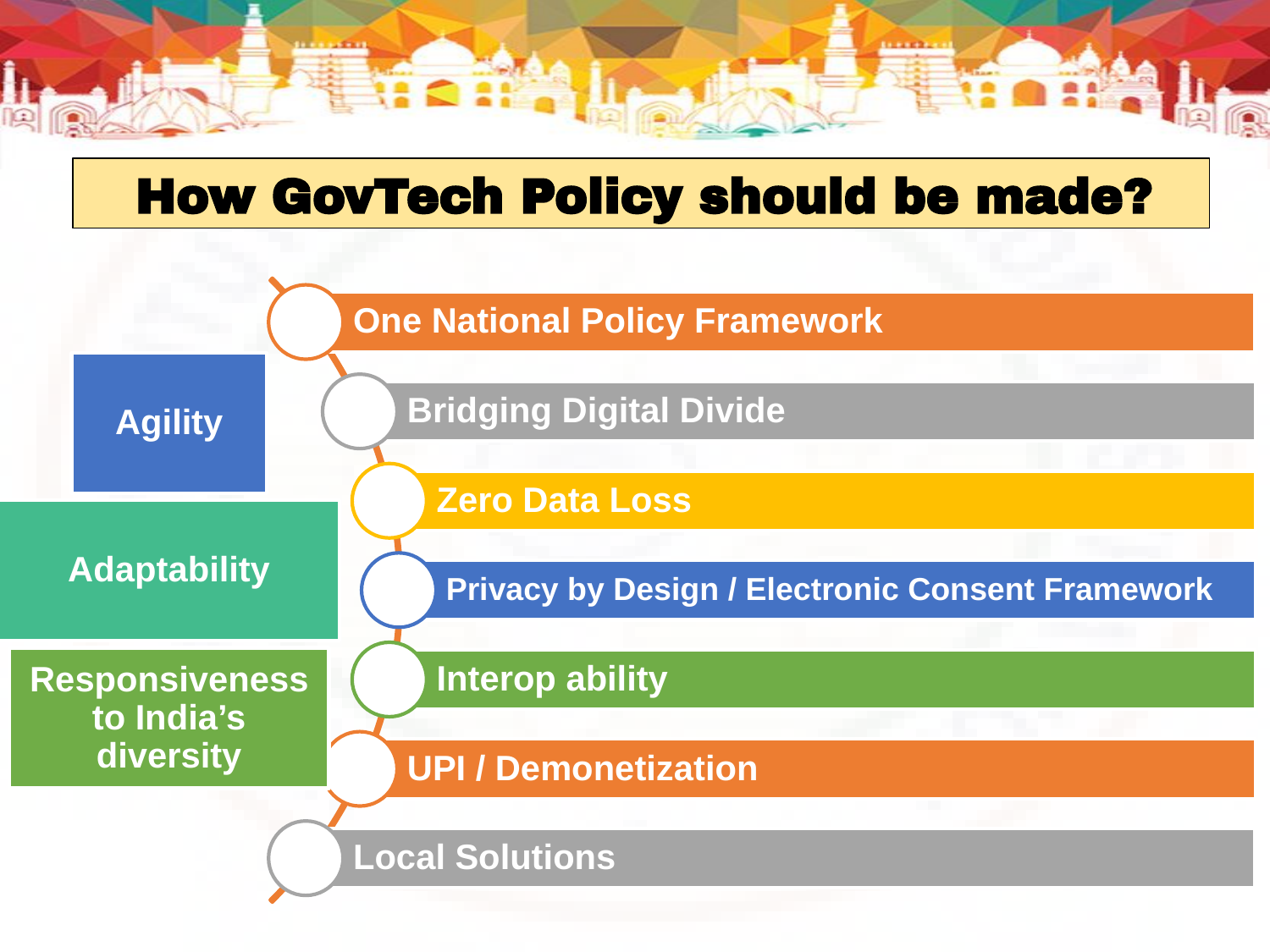

How GovTech Policy should be made?
One National Policy Framework
Bridging Digital Divide
Zero Data Loss
Privacy by Design / Electronic Consent Framework
Interop ability
UPI / Demonetization
Local Solutions
Agility
Adaptability
Responsiveness to India’s diversity